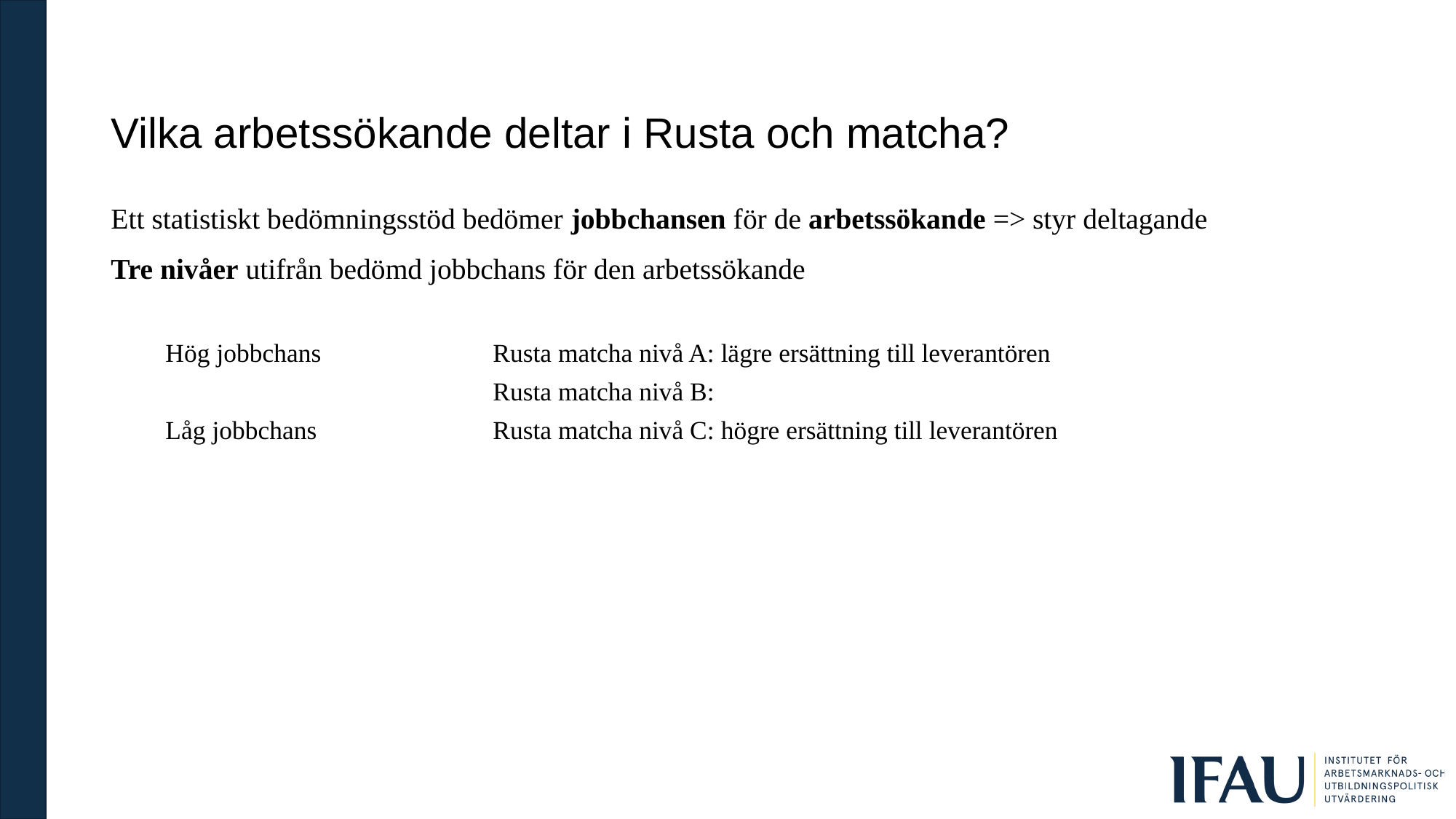

# Vilka arbetssökande deltar i Rusta och matcha?
Ett statistiskt bedömningsstöd bedömer jobbchansen för de arbetssökande => styr deltagande
Tre nivåer utifrån bedömd jobbchans för den arbetssökande

Hög jobbchans 		Rusta matcha nivå A: lägre ersättning till leverantören
			Rusta matcha nivå B:
Låg jobbchans		Rusta matcha nivå C: högre ersättning till leverantören